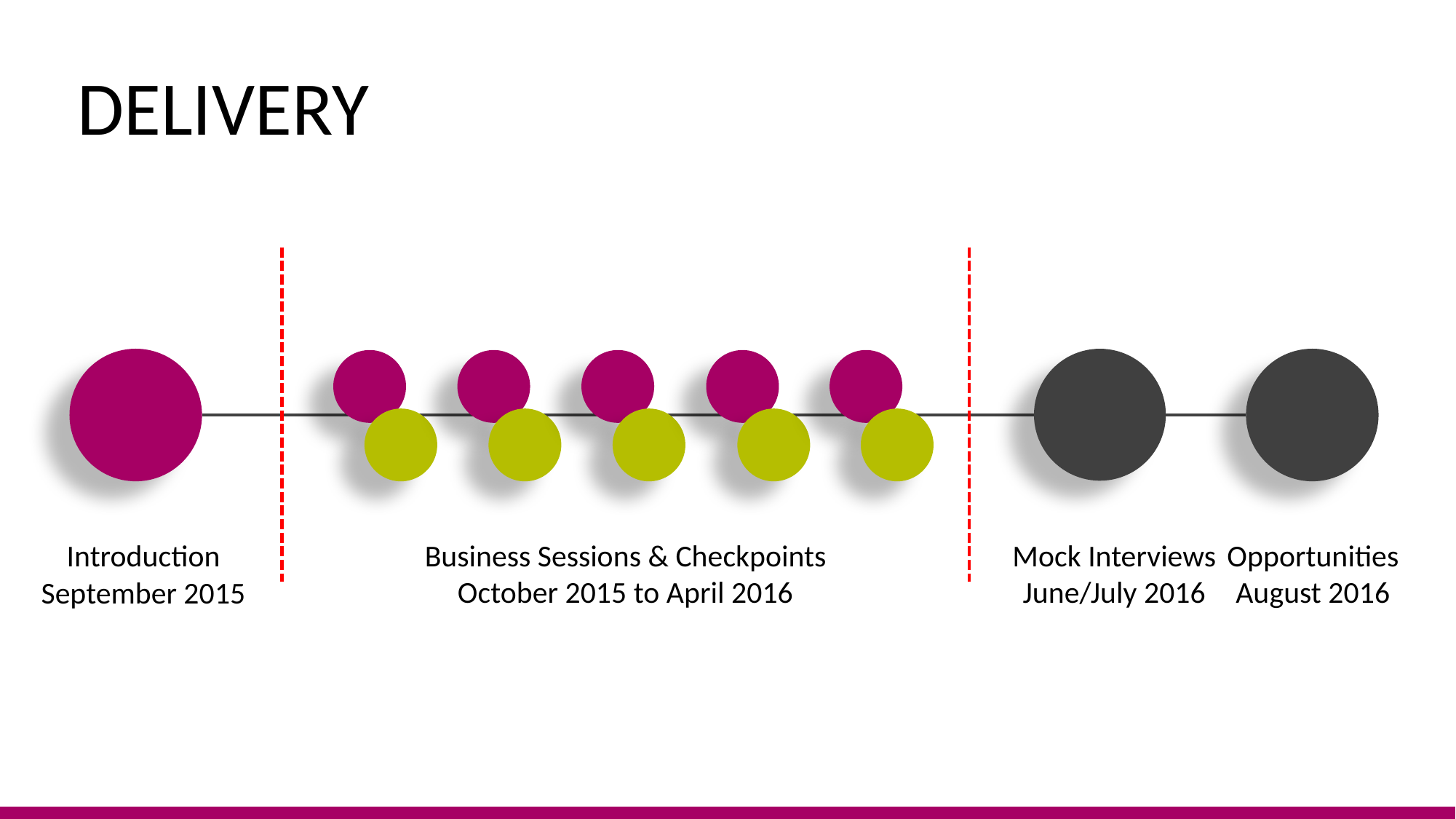

DELIVERY

Business Sessions & Checkpoints
October 2015 to April 2016
Mock Interviews
June/July 2016
Opportunities
August 2016
Introduction
September 2015